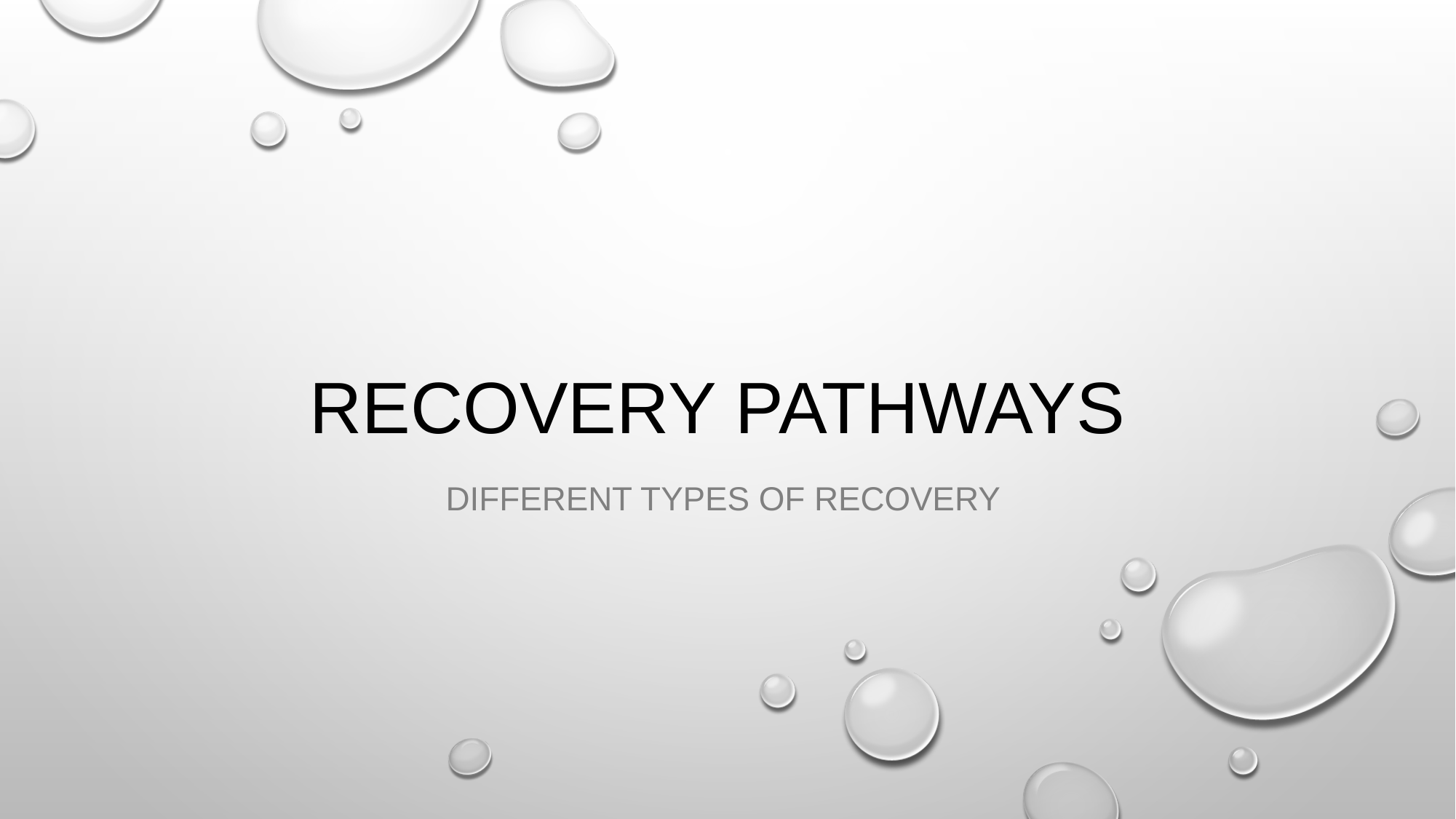

# Recovery Pathways
Different types of Recovery